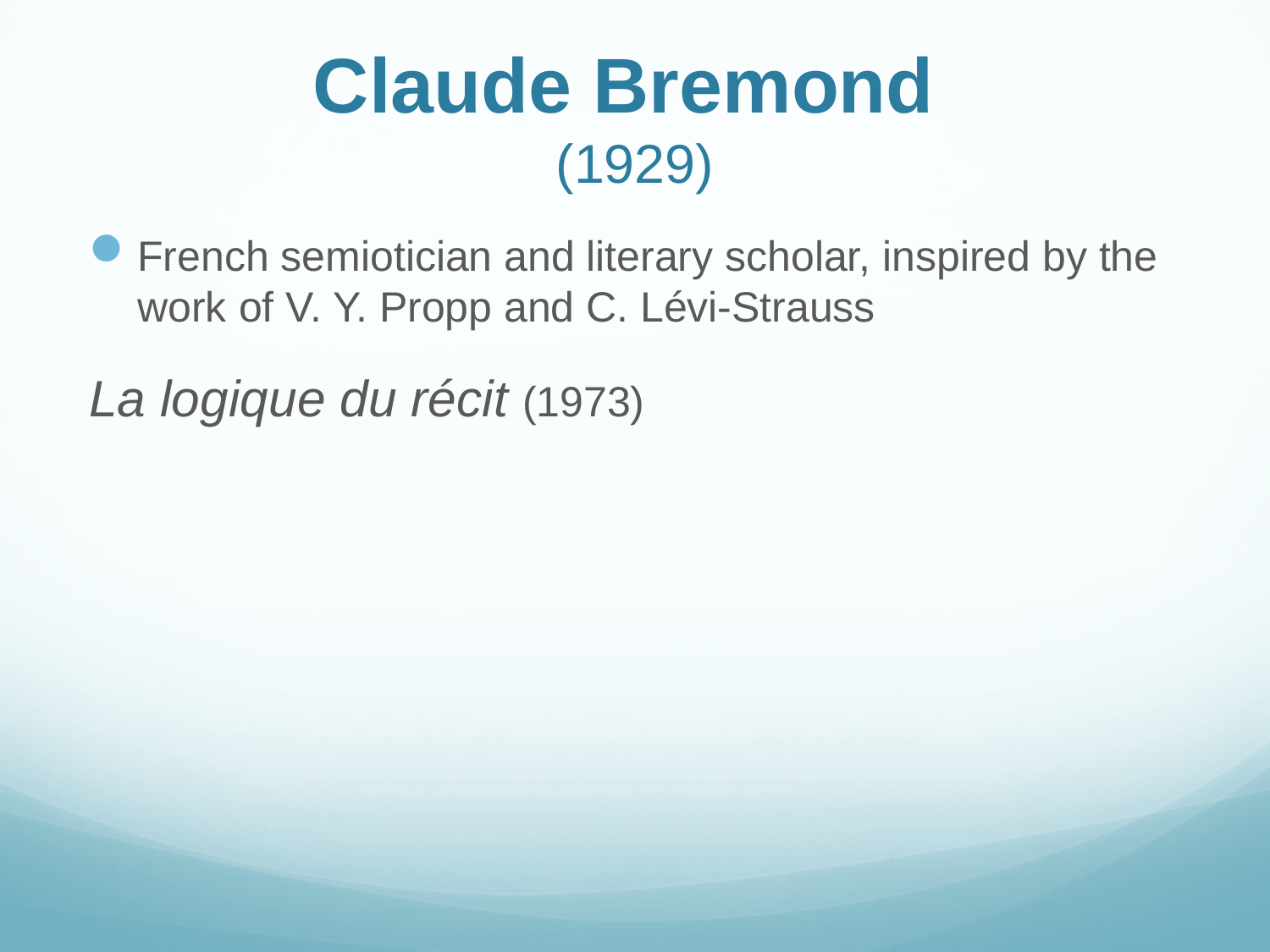

# Claude Bremond (1929)
French semiotician and literary scholar, inspired by the work of V. Y. Propp and C. Lévi-Strauss
La logique du récit (1973)